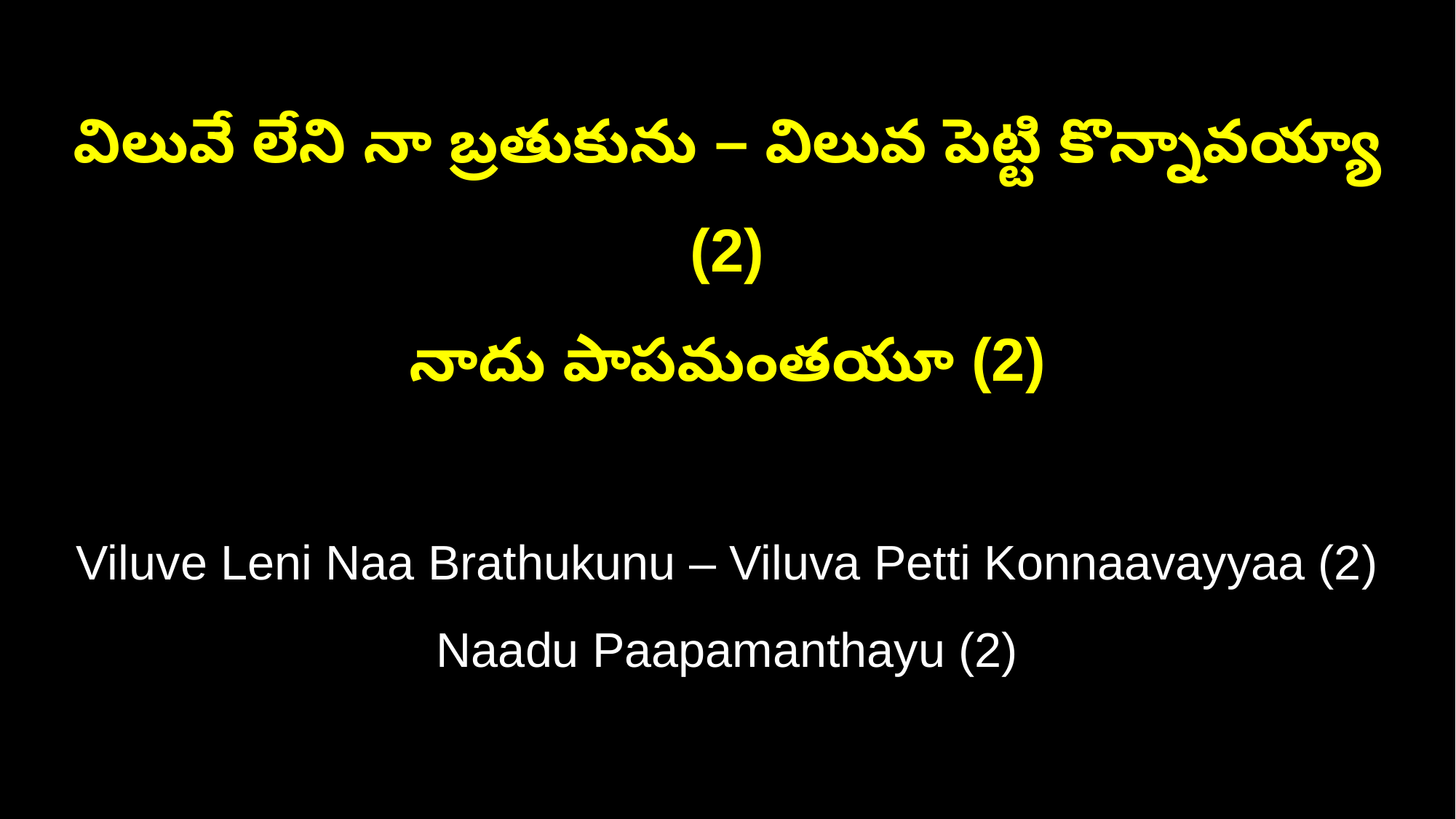

విలువే లేని నా బ్రతుకును – విలువ పెట్టి కొన్నావయ్యా (2)
నాదు పాపమంతయూ (2)
Viluve Leni Naa Brathukunu – Viluva Petti Konnaavayyaa (2)
Naadu Paapamanthayu (2)